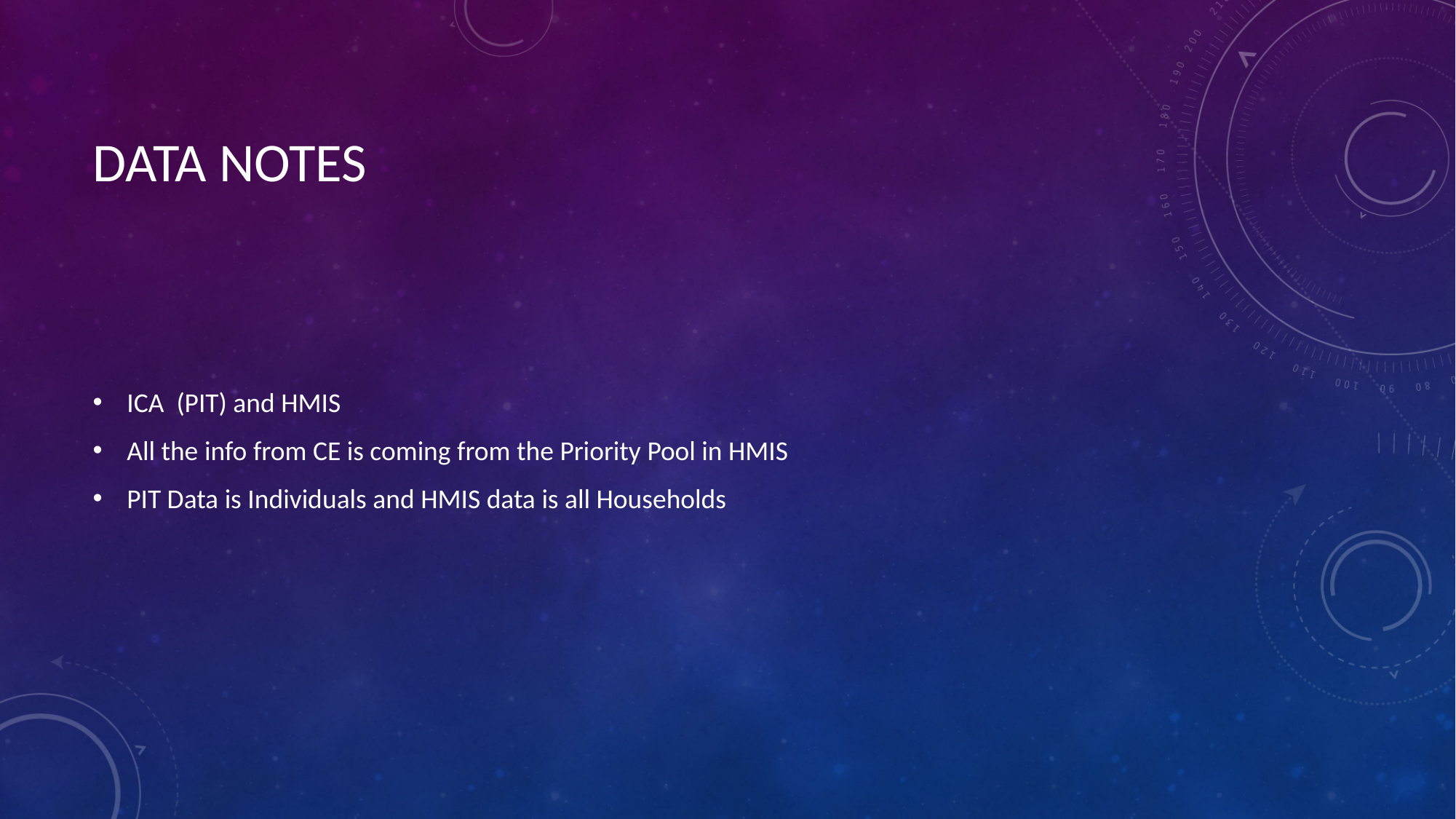

# DATA NOTES
ICA  (PIT) and HMIS
All the info from CE is coming from the Priority Pool in HMIS
PIT Data is Individuals and HMIS data is all Households